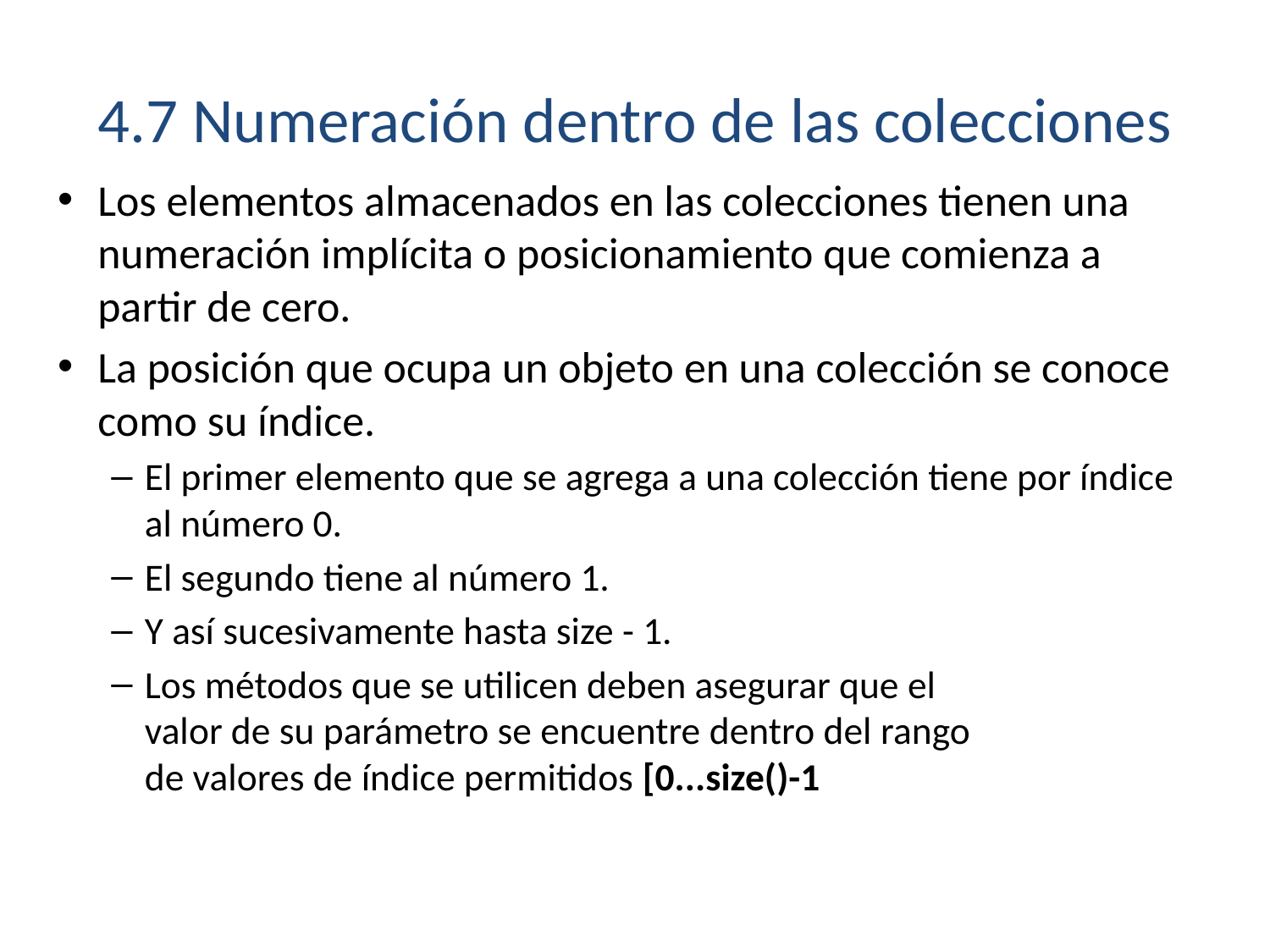

# 4.7 Numeración dentro de las colecciones
Los elementos almacenados en las colecciones tienen una numeración implícita o posicionamiento que comienza a partir de cero.
La posición que ocupa un objeto en una colección se conoce como su índice.
El primer elemento que se agrega a una colección tiene por índice al número 0.
El segundo tiene al número 1.
Y así sucesivamente hasta size - 1.
Los métodos que se utilicen deben asegurar que el
valor de su parámetro se encuentre dentro del rango
de valores de índice permitidos [0...size()-1